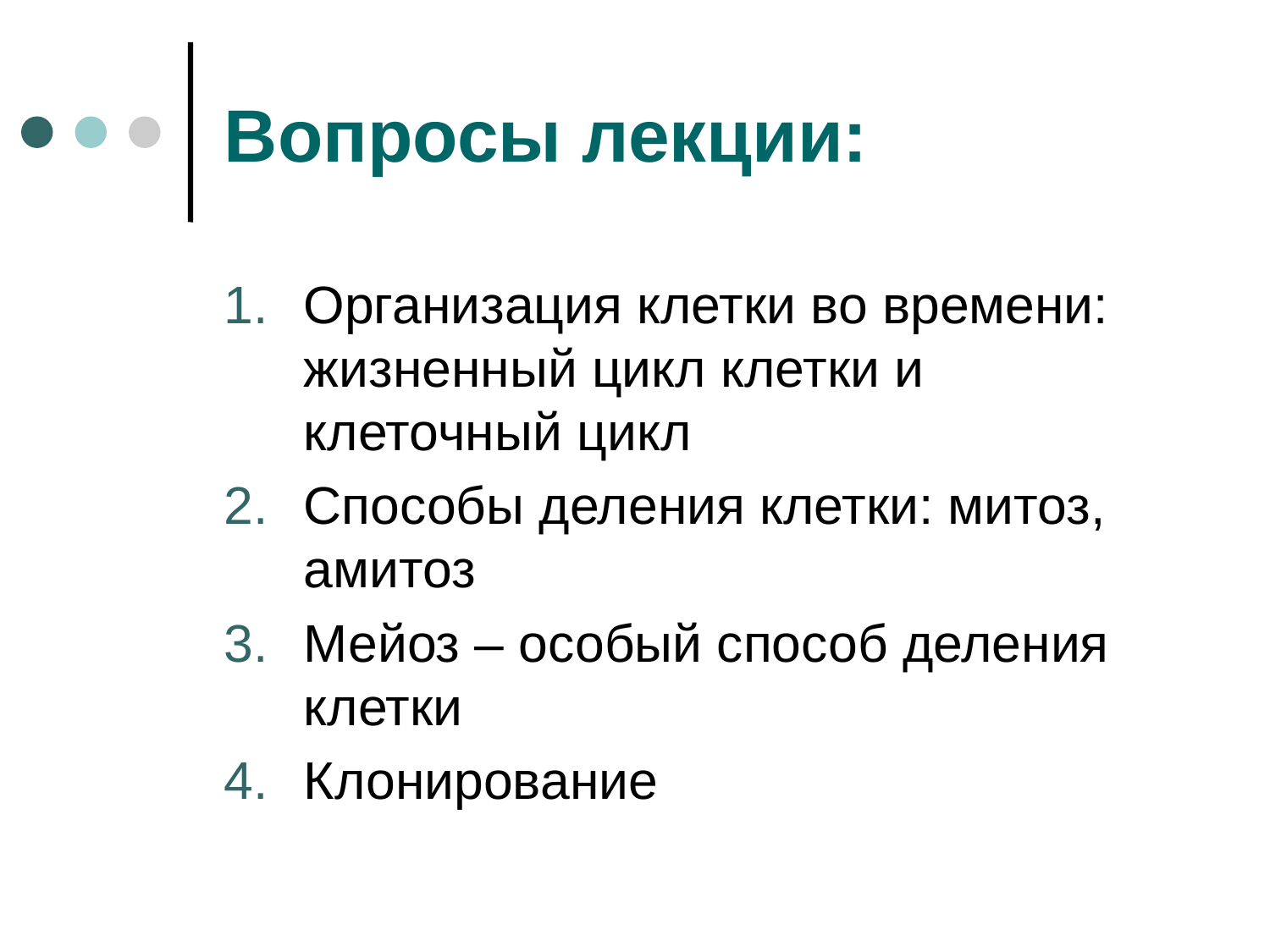

# Вопросы лекции:
Организация клетки во времени: жизненный цикл клетки и клеточный цикл
Способы деления клетки: митоз, амитоз
Мейоз – особый способ деления клетки
Клонирование